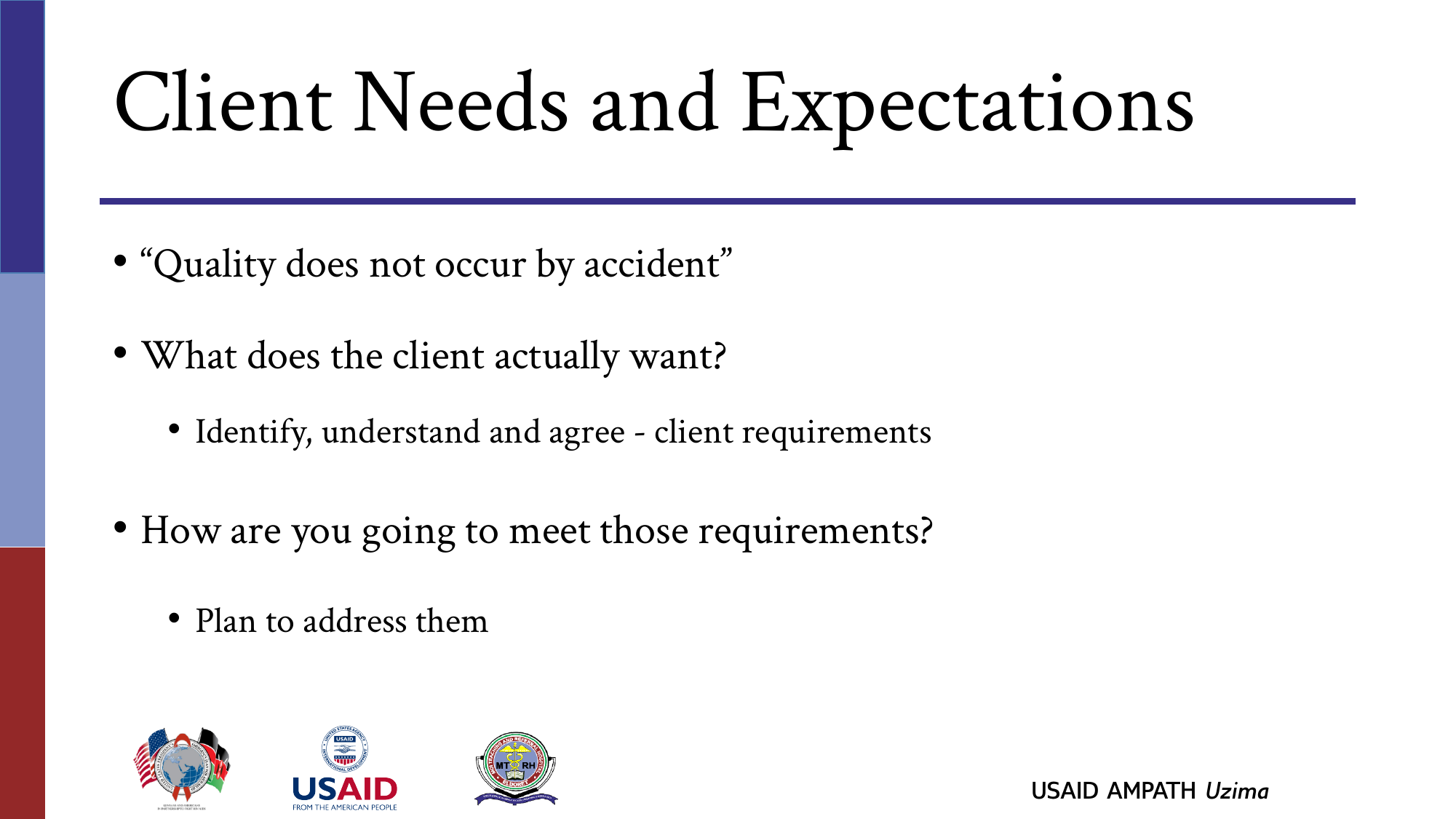

# Client Needs and Expectations

“Quality does not occur by accident”
What does the client actually want?
Identify, understand and agree - client requirements
How are you going to meet those requirements?
Plan to address them